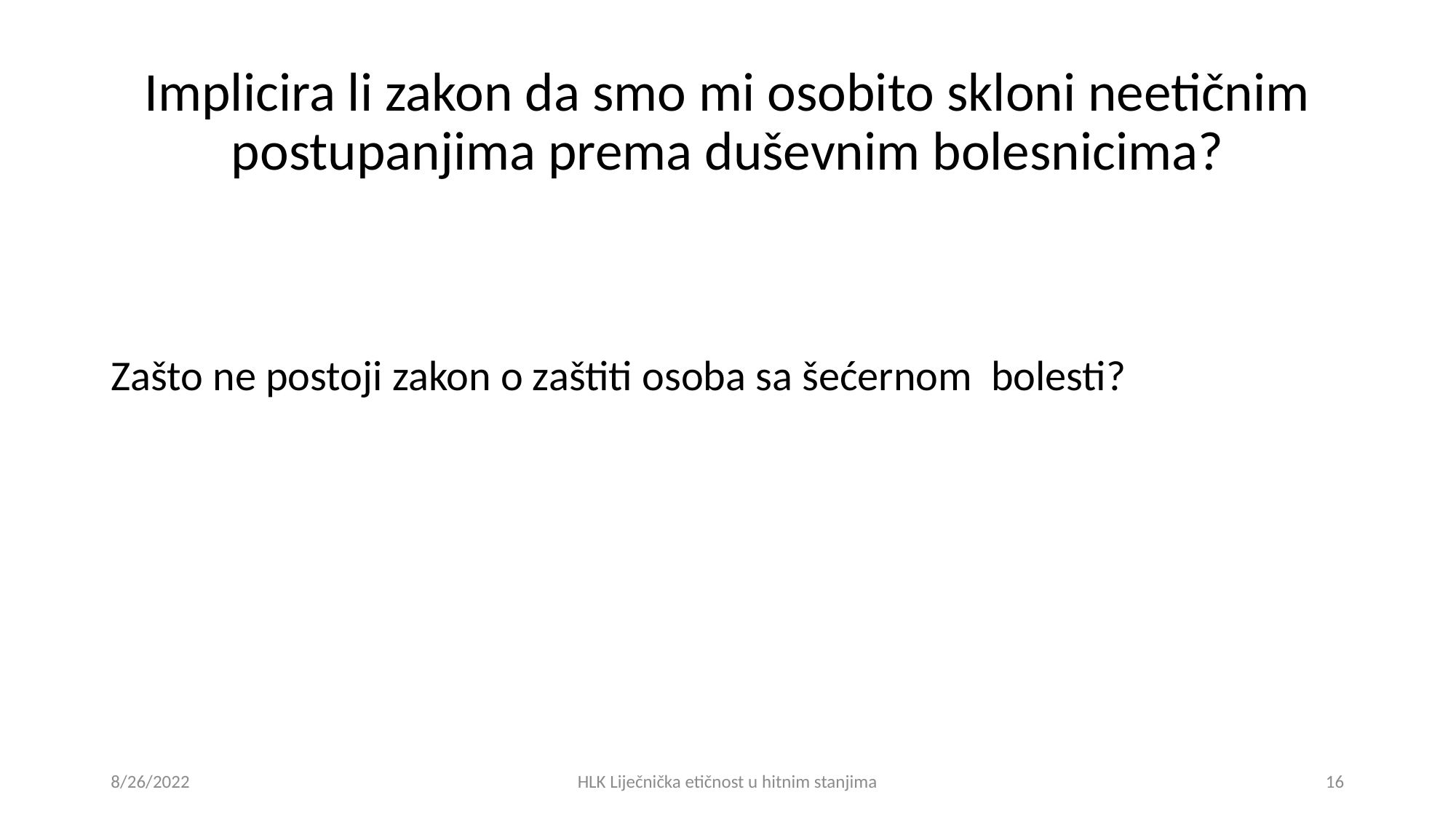

# Implicira li zakon da smo mi osobito skloni neetičnim postupanjima prema duševnim bolesnicima?

Zašto ne postoji zakon o zaštiti osoba sa šećernom  bolesti?
8/26/2022
HLK Liječnička etičnost u hitnim stanjima
16